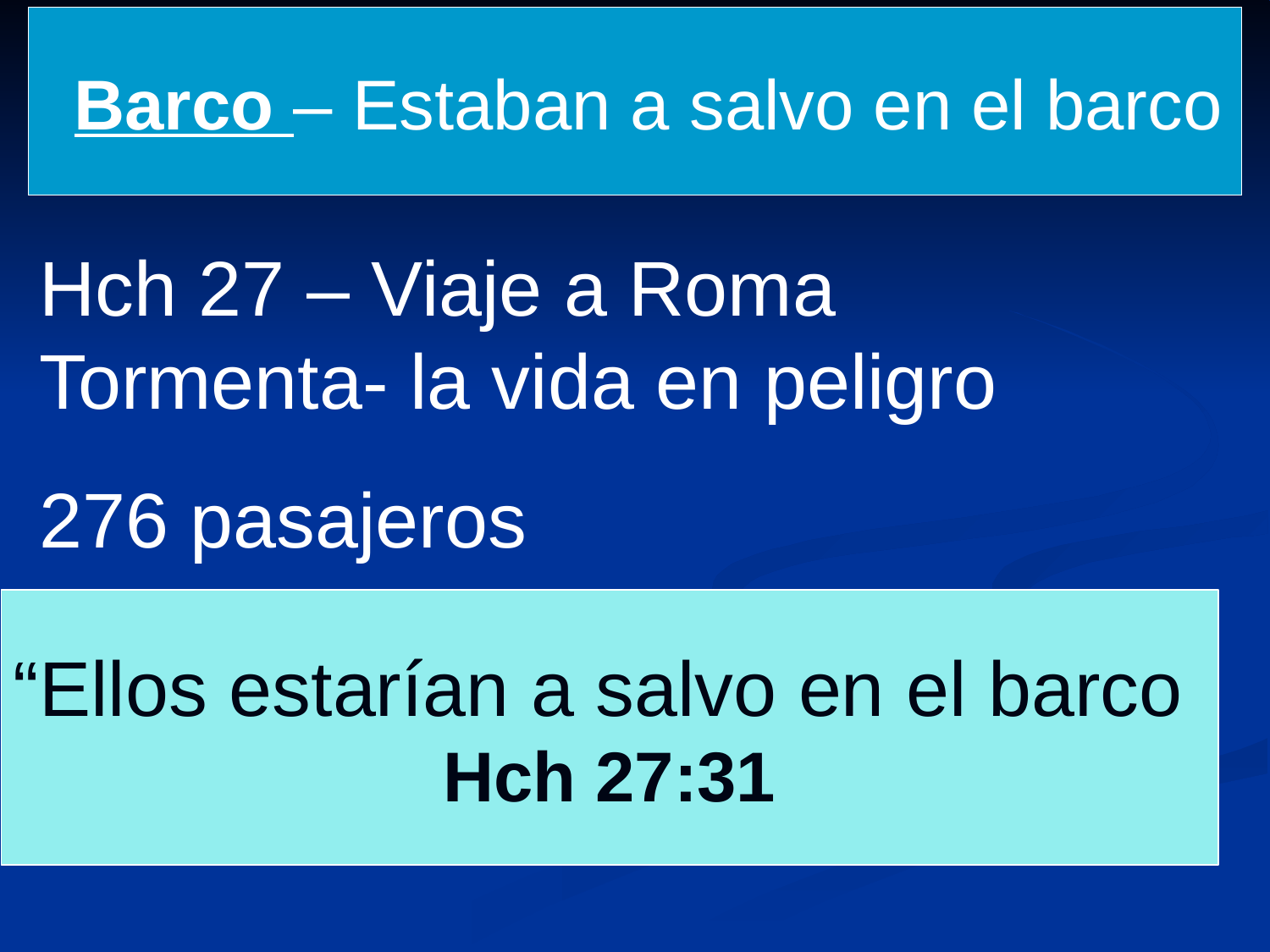

Barco – Estaban a salvo en el barco

Hch 27 – Viaje a Roma	Tormenta- la vida en peligro
276 pasajeros

“Ellos estarían a salvo en el barco
Hch 27:31